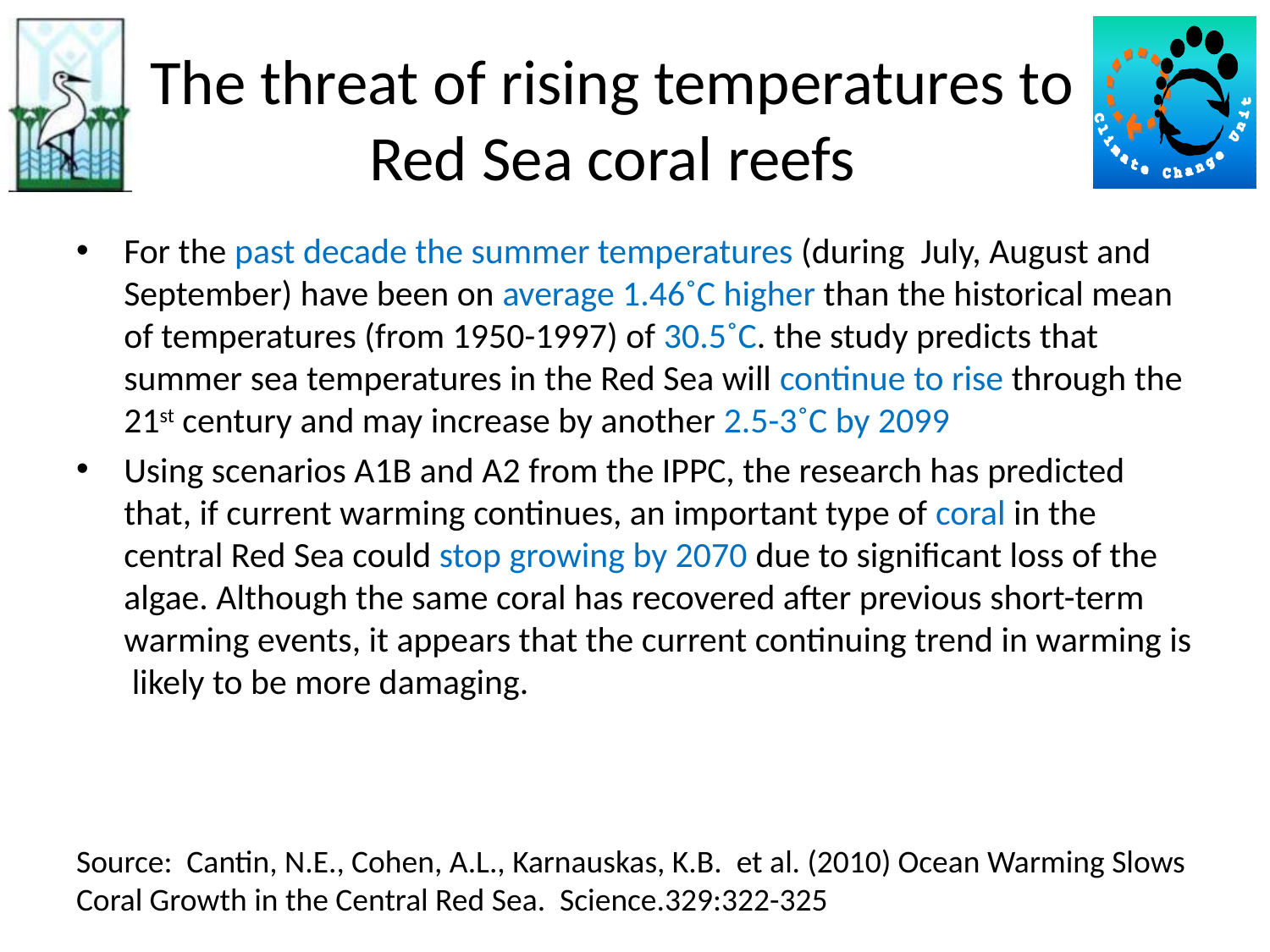

# The threat of rising temperatures to Red Sea coral reefs
For the past decade the summer temperatures (during  July, August and September) have been on average 1.46˚C higher than the historical mean of temperatures (from 1950-1997) of 30.5˚C. the study predicts that summer sea temperatures in the Red Sea will continue to rise through the 21st century and may increase by another 2.5-3˚C by 2099
Using scenarios A1B and A2 from the IPPC, the research has predicted that, if current warming continues, an important type of coral in the central Red Sea could stop growing by 2070 due to significant loss of the algae. Although the same coral has recovered after previous short-term warming events, it appears that the current continuing trend in warming is  likely to be more damaging.

Source:  Cantin, N.E., Cohen, A.L., Karnauskas, K.B.  et al. (2010) Ocean Warming Slows Coral Growth in the Central Red Sea.  Science.329:322-325